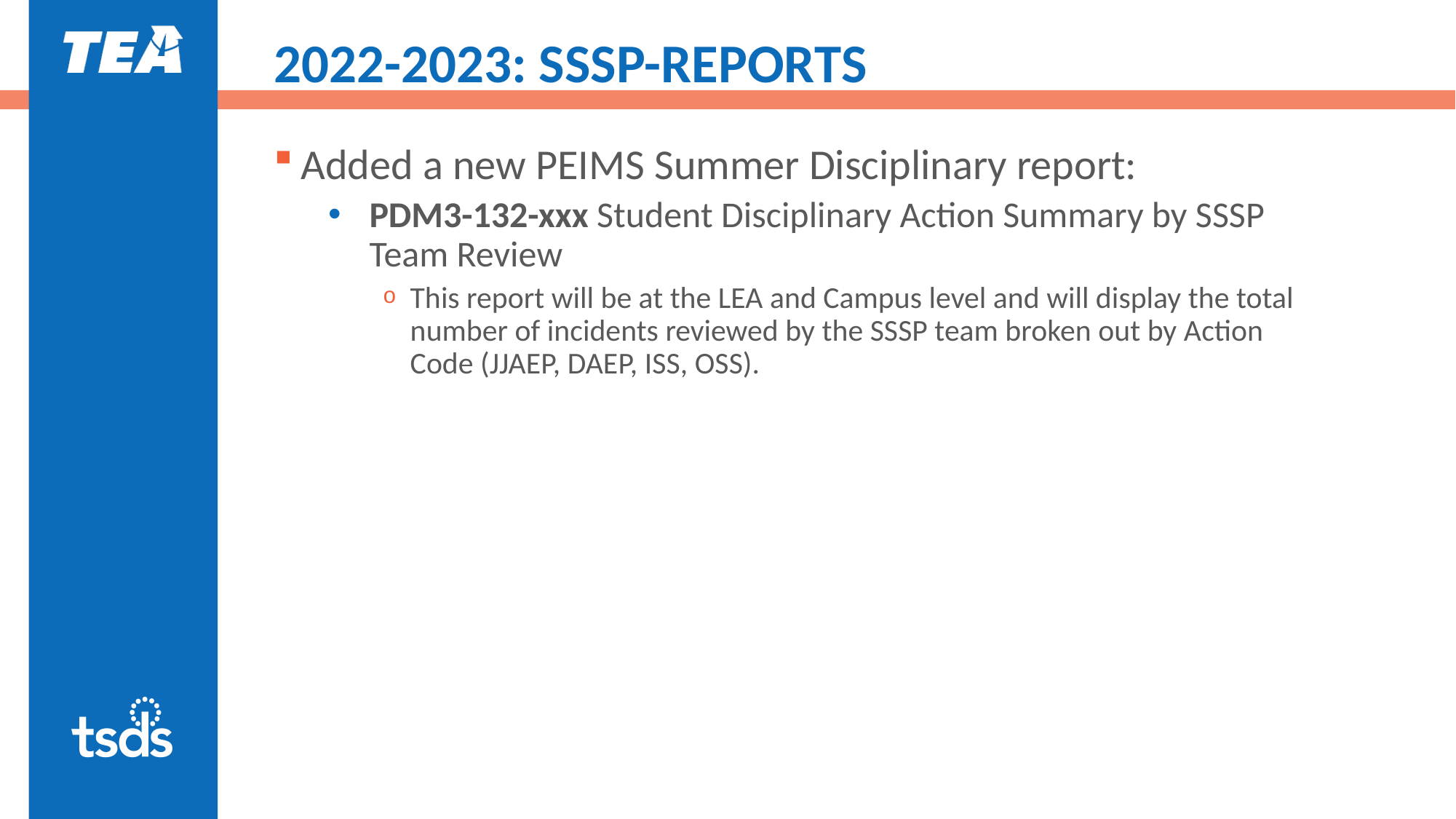

# 2022-2023: SSSP-REPORTS
Added a new PEIMS Summer Disciplinary report:
PDM3-132-xxx Student Disciplinary Action Summary by SSSP Team Review
This report will be at the LEA and Campus level and will display the total number of incidents reviewed by the SSSP team broken out by Action Code (JJAEP, DAEP, ISS, OSS).